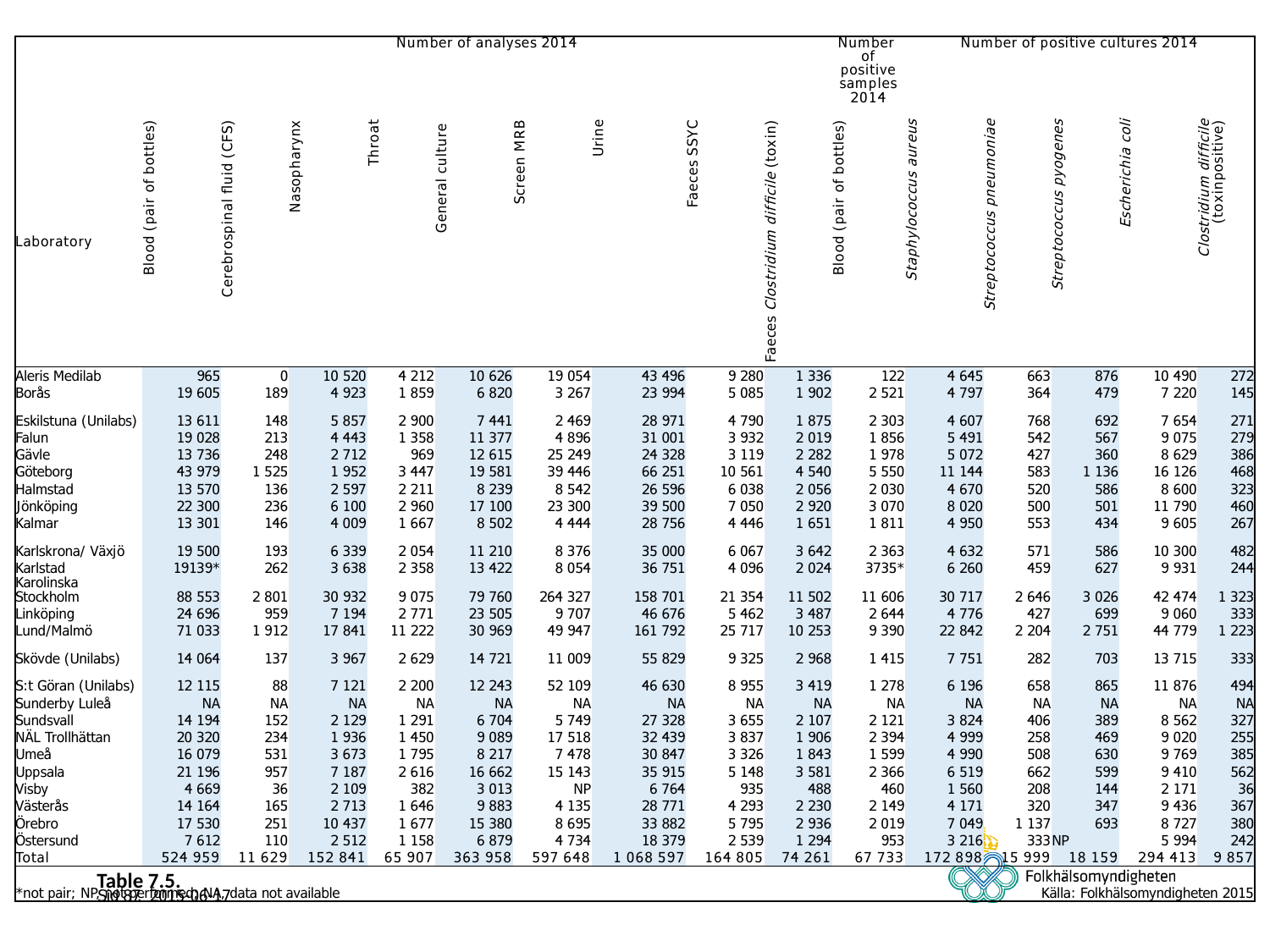

|  | Number of analyses 2014 |  |  |  |  |  |  |  |  | Number of positive samples 2014 | Number of positive cultures 2014 |  |  |  |  |
| --- | --- | --- | --- | --- | --- | --- | --- | --- | --- | --- | --- | --- | --- | --- | --- |
| Laboratory | Blood (pair of bottles) | Cerebrospinal fluid (CFS) | Nasopharynx | Throat | General culture | Screen MRB | Urine | Faeces SSYC | Faeces Clostridium difficile (toxin) | Blood (pair of bottles) | Staphylococcus aureus | Streptococcus pneumoniae | Streptococcus pyogenes | Escherichia coli | Clostridium difficile (toxinpositive) |
| Aleris Medilab | 965 | 0 | 10 520 | 4 212 | 10 626 | 19 054 | 43 496 | 9 280 | 1 336 | 122 | 4 645 | 663 | 876 | 10 490 | 272 |
| Borås | 19 605 | 189 | 4 923 | 1 859 | 6 820 | 3 267 | 23 994 | 5 085 | 1 902 | 2 521 | 4 797 | 364 | 479 | 7 220 | 145 |
| Eskilstuna (Unilabs) | 13 611 | 148 | 5 857 | 2 900 | 7 441 | 2 469 | 28 971 | 4 790 | 1 875 | 2 303 | 4 607 | 768 | 692 | 7 654 | 271 |
| Falun | 19 028 | 213 | 4 443 | 1 358 | 11 377 | 4 896 | 31 001 | 3 932 | 2 019 | 1 856 | 5 491 | 542 | 567 | 9 075 | 279 |
| Gävle | 13 736 | 248 | 2 712 | 969 | 12 615 | 25 249 | 24 328 | 3 119 | 2 282 | 1 978 | 5 072 | 427 | 360 | 8 629 | 386 |
| Göteborg | 43 979 | 1 525 | 1 952 | 3 447 | 19 581 | 39 446 | 66 251 | 10 561 | 4 540 | 5 550 | 11 144 | 583 | 1 136 | 16 126 | 468 |
| Halmstad | 13 570 | 136 | 2 597 | 2 211 | 8 239 | 8 542 | 26 596 | 6 038 | 2 056 | 2 030 | 4 670 | 520 | 586 | 8 600 | 323 |
| Jönköping | 22 300 | 236 | 6 100 | 2 960 | 17 100 | 23 300 | 39 500 | 7 050 | 2 920 | 3 070 | 8 020 | 500 | 501 | 11 790 | 460 |
| Kalmar | 13 301 | 146 | 4 009 | 1 667 | 8 502 | 4 444 | 28 756 | 4 446 | 1 651 | 1 811 | 4 950 | 553 | 434 | 9 605 | 267 |
| Karlskrona/ Växjö | 19 500 | 193 | 6 339 | 2 054 | 11 210 | 8 376 | 35 000 | 6 067 | 3 642 | 2 363 | 4 632 | 571 | 586 | 10 300 | 482 |
| Karlstad | 19139\* | 262 | 3 638 | 2 358 | 13 422 | 8 054 | 36 751 | 4 096 | 2 024 | 3735\* | 6 260 | 459 | 627 | 9 931 | 244 |
| Karolinska Stockholm | 88 553 | 2 801 | 30 932 | 9 075 | 79 760 | 264 327 | 158 701 | 21 354 | 11 502 | 11 606 | 30 717 | 2 646 | 3 026 | 42 474 | 1 323 |
| Linköping | 24 696 | 959 | 7 194 | 2 771 | 23 505 | 9 707 | 46 676 | 5 462 | 3 487 | 2 644 | 4 776 | 427 | 699 | 9 060 | 333 |
| Lund/Malmö | 71 033 | 1 912 | 17 841 | 11 222 | 30 969 | 49 947 | 161 792 | 25 717 | 10 253 | 9 390 | 22 842 | 2 204 | 2 751 | 44 779 | 1 223 |
| Skövde (Unilabs) | 14 064 | 137 | 3 967 | 2 629 | 14 721 | 11 009 | 55 829 | 9 325 | 2 968 | 1 415 | 7 751 | 282 | 703 | 13 715 | 333 |
| S:t Göran (Unilabs) | 12 115 | 88 | 7 121 | 2 200 | 12 243 | 52 109 | 46 630 | 8 955 | 3 419 | 1 278 | 6 196 | 658 | 865 | 11 876 | 494 |
| Sunderby Luleå | NA | NA | NA | NA | NA | NA | NA | NA | NA | NA | NA | NA | NA | NA | NA |
| Sundsvall | 14 194 | 152 | 2 129 | 1 291 | 6 704 | 5 749 | 27 328 | 3 655 | 2 107 | 2 121 | 3 824 | 406 | 389 | 8 562 | 327 |
| NÄL Trollhättan | 20 320 | 234 | 1 936 | 1 450 | 9 089 | 17 518 | 32 439 | 3 837 | 1 906 | 2 394 | 4 999 | 258 | 469 | 9 020 | 255 |
| Umeå | 16 079 | 531 | 3 673 | 1 795 | 8 217 | 7 478 | 30 847 | 3 326 | 1 843 | 1 599 | 4 990 | 508 | 630 | 9 769 | 385 |
| Uppsala | 21 196 | 957 | 7 187 | 2 616 | 16 662 | 15 143 | 35 915 | 5 148 | 3 581 | 2 366 | 6 519 | 662 | 599 | 9 410 | 562 |
| Visby | 4 669 | 36 | 2 109 | 382 | 3 013 | NP | 6 764 | 935 | 488 | 460 | 1 560 | 208 | 144 | 2 171 | 36 |
| Västerås | 14 164 | 165 | 2 713 | 1 646 | 9 883 | 4 135 | 28 771 | 4 293 | 2 230 | 2 149 | 4 171 | 320 | 347 | 9 436 | 367 |
| Örebro | 17 530 | 251 | 10 437 | 1 677 | 15 380 | 8 695 | 33 882 | 5 795 | 2 936 | 2 019 | 7 049 | 1 137 | 693 | 8 727 | 380 |
| Östersund | 7 612 | 110 | 2 512 | 1 158 | 6 879 | 4 734 | 18 379 | 2 539 | 1 294 | 953 | 3 216 | 333 | NP | 5 994 | 242 |
| Total | 524 959 | 11 629 | 152 841 | 65 907 | 363 958 | 597 648 | 1 068 597 | 164 805 | 74 261 | 67 733 | 172 898 | 15 999 | 18 159 | 294 413 | 9 857 |
|  |  |  |  |  |  |  |  |  |  |  |  |  |  |  |  |
| \*not pair; NP, not performed; NA, data not available |  |  |  |  |  |  |  |  |  |  | Källa: Folkhälsomyndigheten 2015 |  |  |  |  |
# Table 7.5.
87
2015-06-17